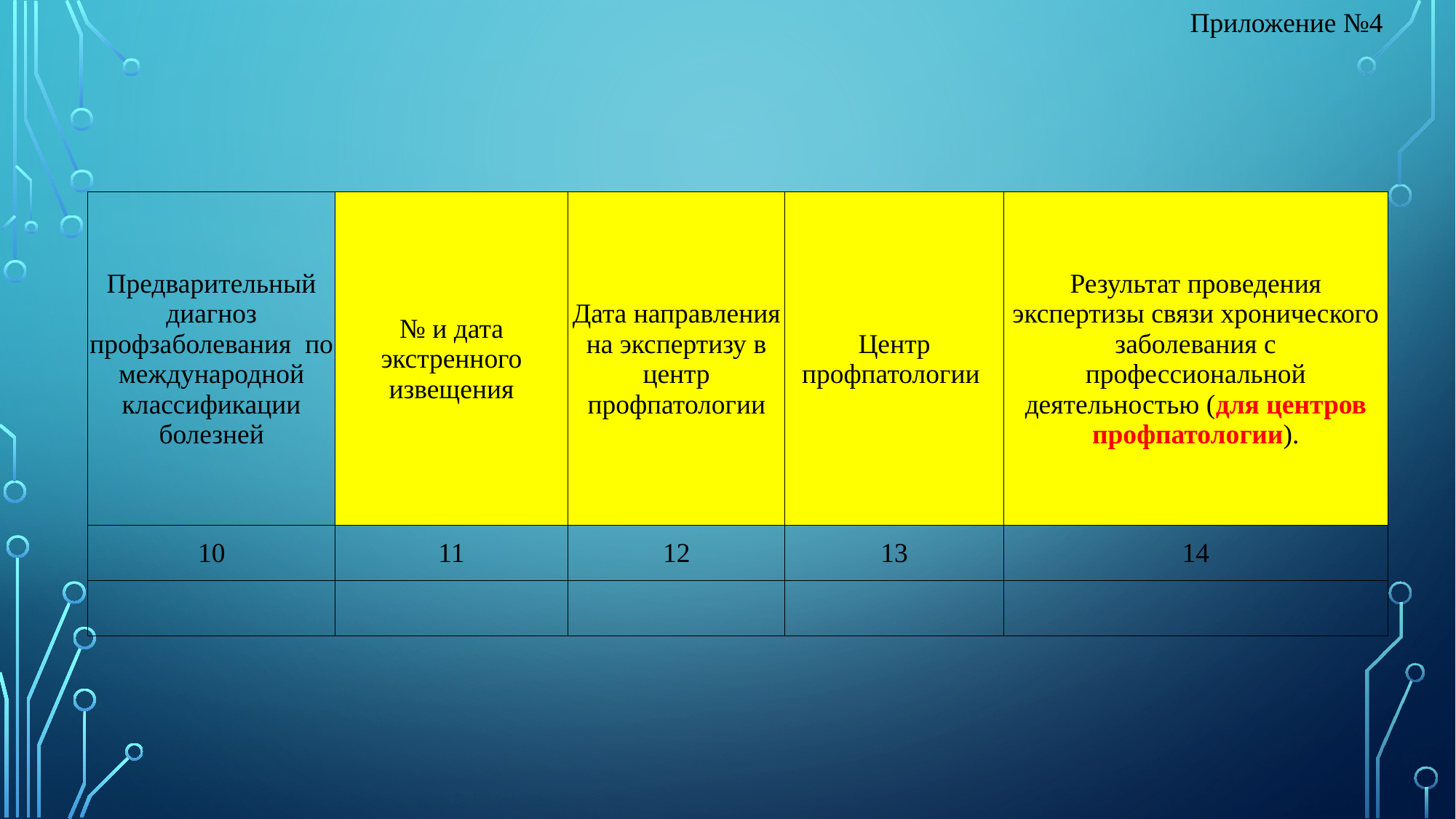

Приложение №4
| Предварительный диагноз профзаболевания по международной классификации болезней | № и дата экстренного извещения | Дата направления на экспертизу в центр профпатологии | Центр профпатологии | Результат проведения экспертизы связи хронического заболевания с профессиональной деятельностью (для центров профпатологии). |
| --- | --- | --- | --- | --- |
| 10 | 11 | 12 | 13 | 14 |
|  |  |  |  |  |